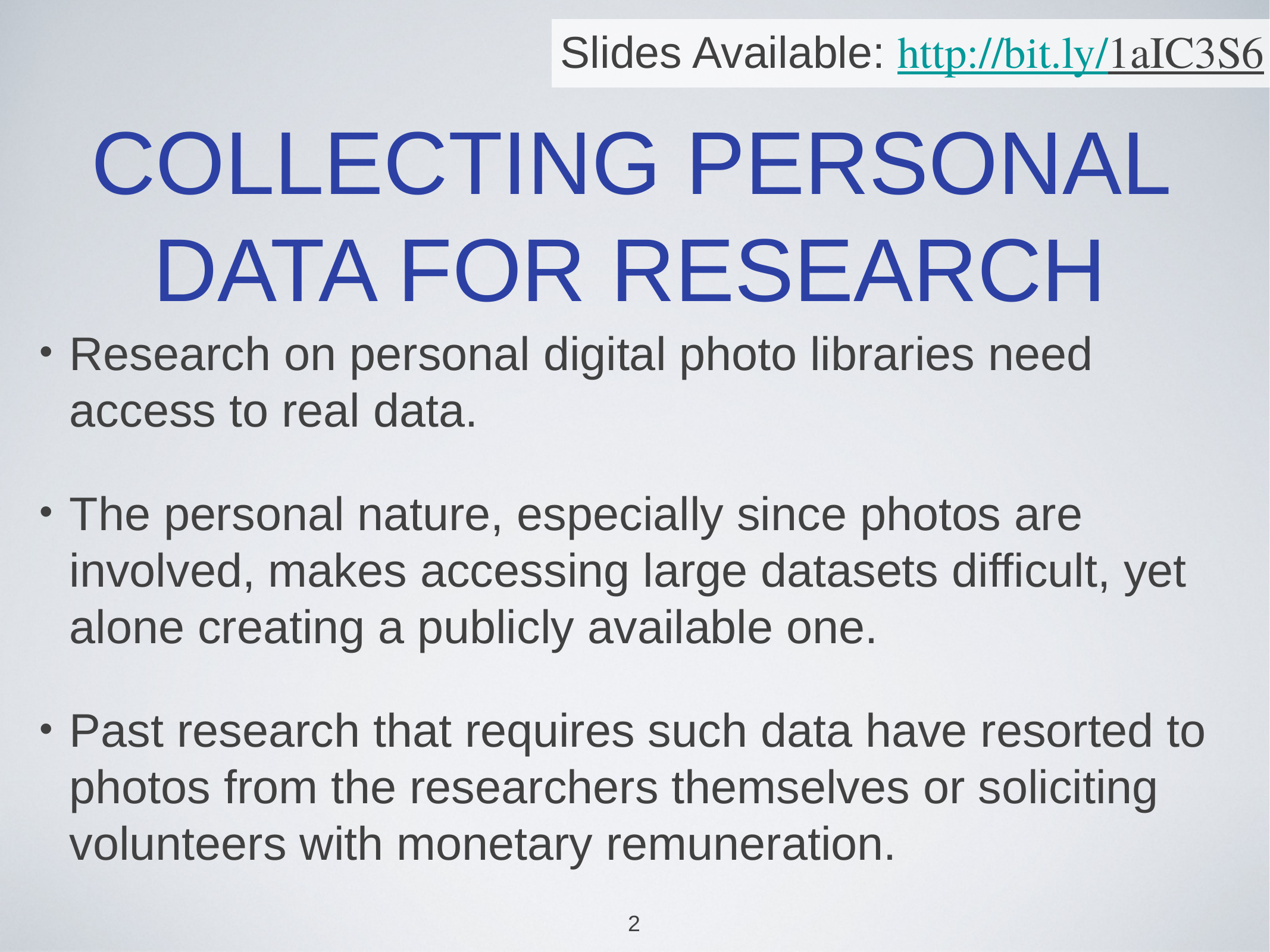

Slides Available: http://bit.ly/1aIC3S6
# COLLECTING PERSONAL DATA FOR RESEARCH
Research on personal digital photo libraries need access to real data.
The personal nature, especially since photos are involved, makes accessing large datasets difficult, yet alone creating a publicly available one.
Past research that requires such data have resorted to photos from the researchers themselves or soliciting volunteers with monetary remuneration.
2